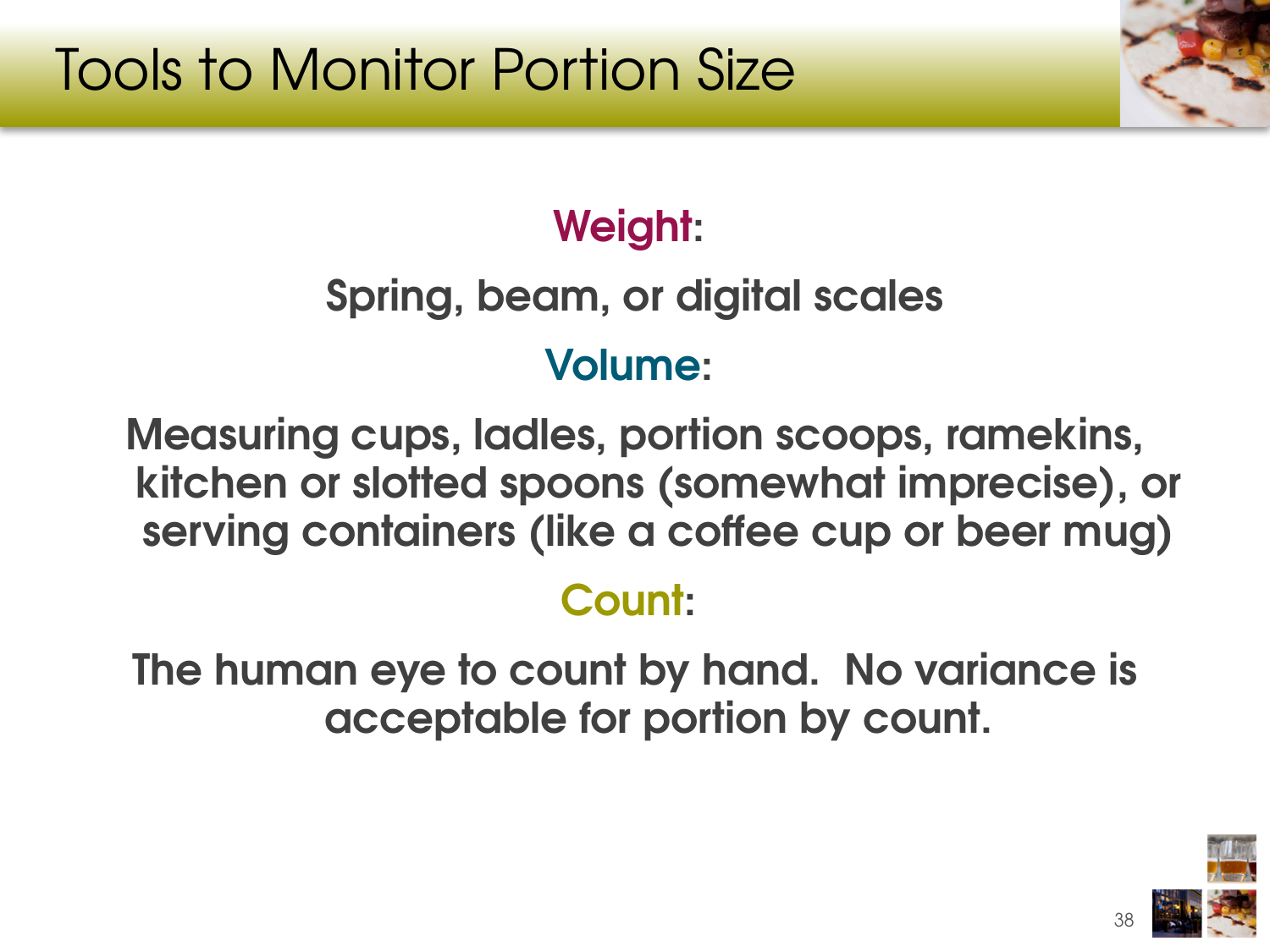

# Tools to Monitor Portion Size
Weight:
Spring, beam, or digital scales
Volume:
Measuring cups, ladles, portion scoops, ramekins, kitchen or slotted spoons (somewhat imprecise), or serving containers (like a coffee cup or beer mug)
Count:
The human eye to count by hand.  No variance is acceptable for portion by count.
38